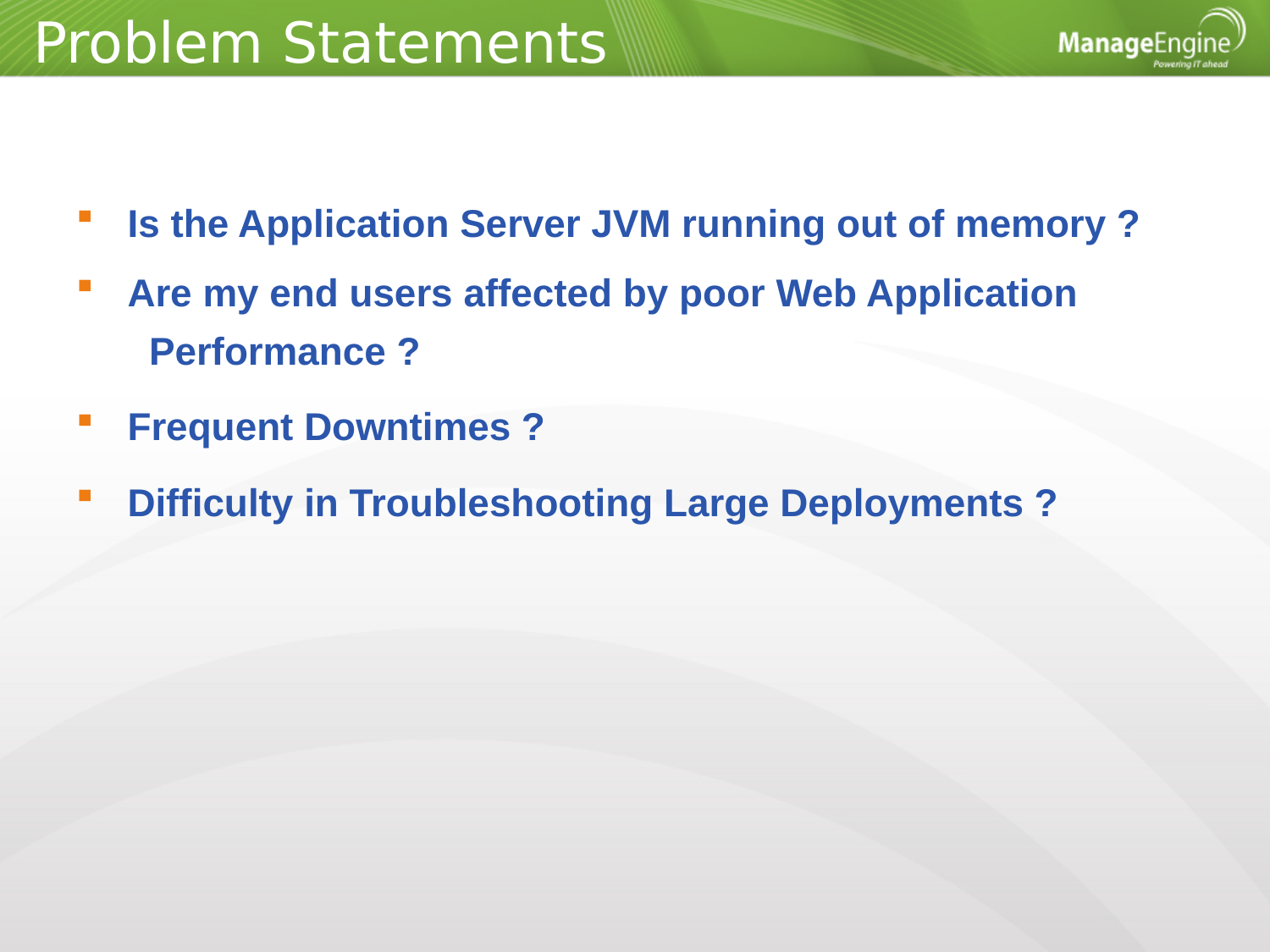

Problem Statements

  Is the Application Server JVM running out of memory ?
  Are my end users affected by poor Web Application
    Performance ?
  Frequent Downtimes ?
  Difficulty in Troubleshooting Large Deployments ?